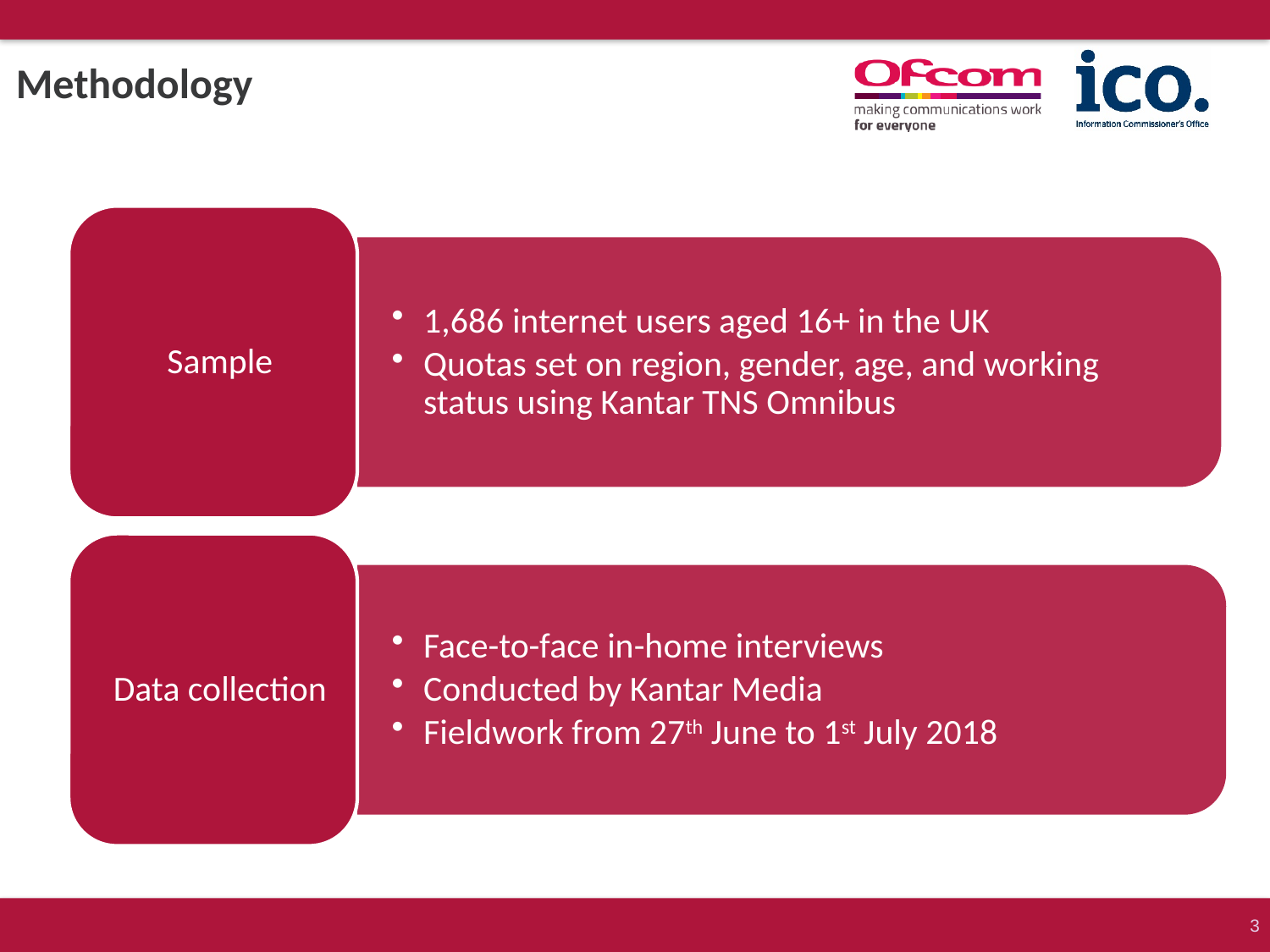

Methodology
1,686 internet users aged 16+ in the UK
Quotas set on region, gender, age, and working status using Kantar TNS Omnibus
Sample
Face-to-face in-home interviews
Conducted by Kantar Media
Fieldwork from 27th June to 1st July 2018
Data collection